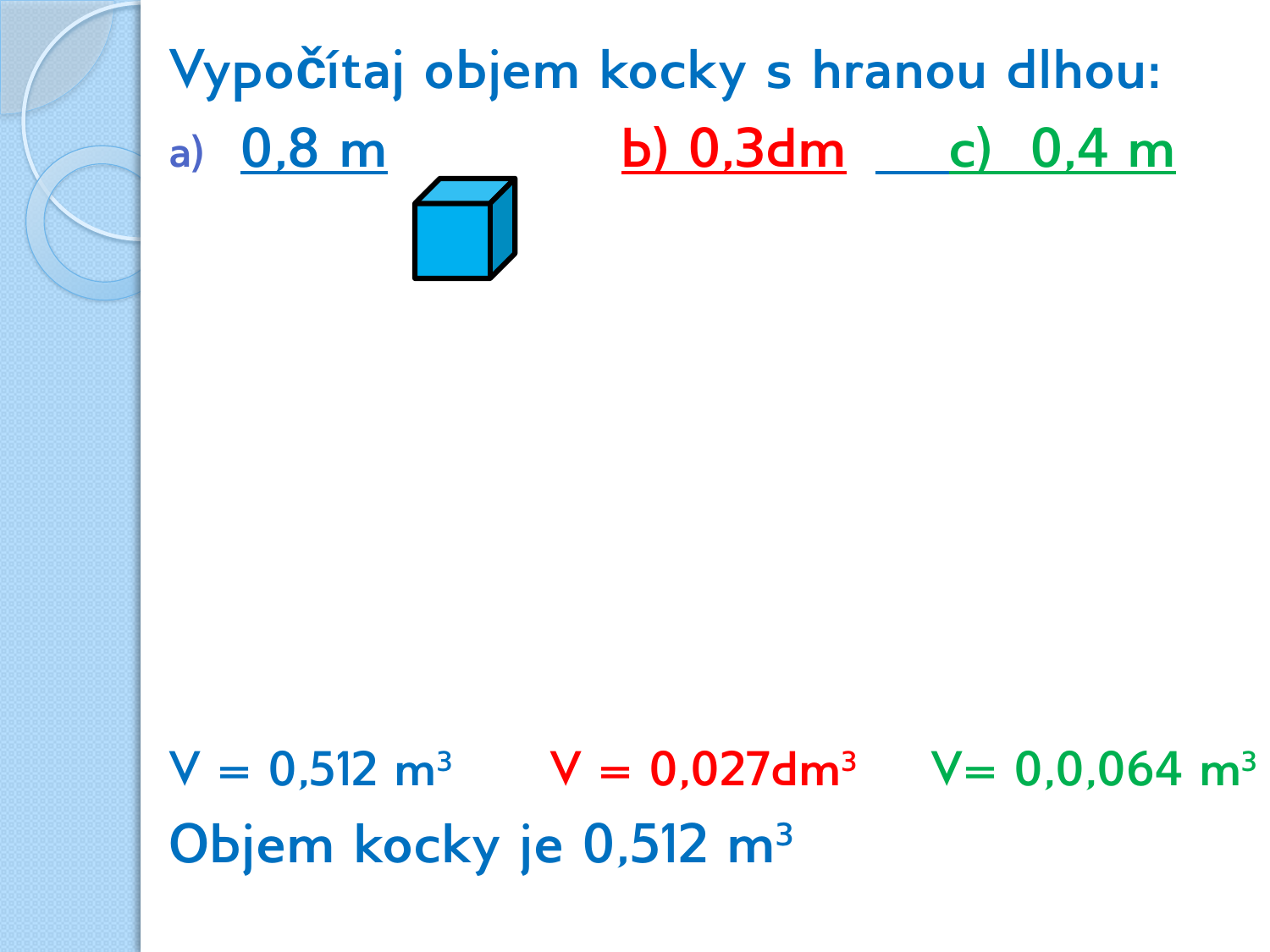

Vypočítaj objem kocky s hranou dlhou:
0,8 m		b) 0,3dm	    c)  0,4 m

V = 0,512 m3	V = 0,027dm3	V= 0,0,064 m3
Objem kocky je 0,512 m3